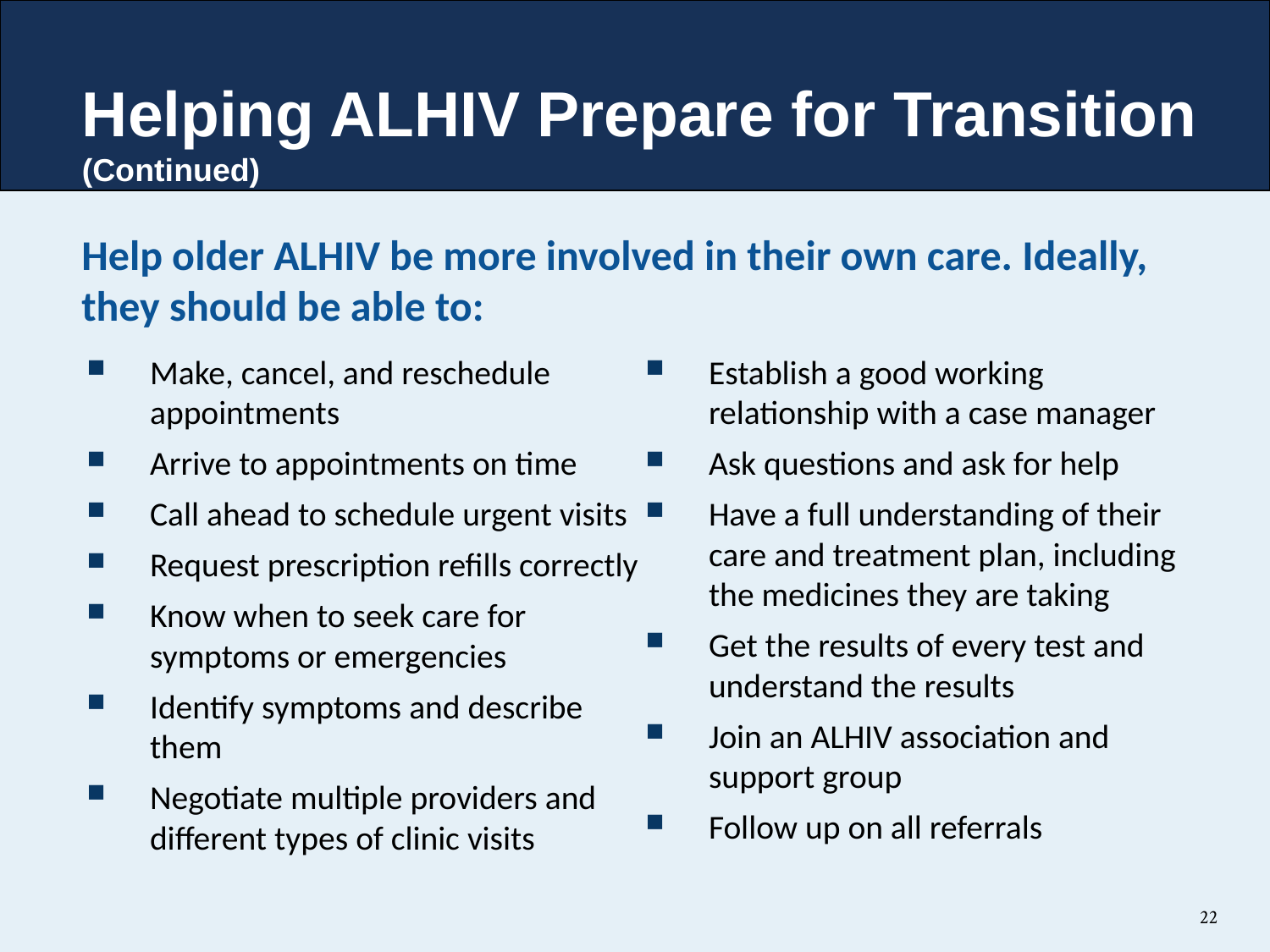

# Helping ALHIV Prepare for Transition (Continued)
Help older ALHIV be more involved in their own care. Ideally, they should be able to:

Make, cancel, and reschedule appointments
Arrive to appointments on time
Call ahead to schedule urgent visits
Request prescription refills correctly
Know when to seek care for symptoms or emergencies
Identify symptoms and describe them
Negotiate multiple providers and different types of clinic visits

Establish a good working relationship with a case manager
Ask questions and ask for help
Have a full understanding of their care and treatment plan, including the medicines they are taking
Get the results of every test and understand the results
Join an ALHIV association and support group
Follow up on all referrals

22